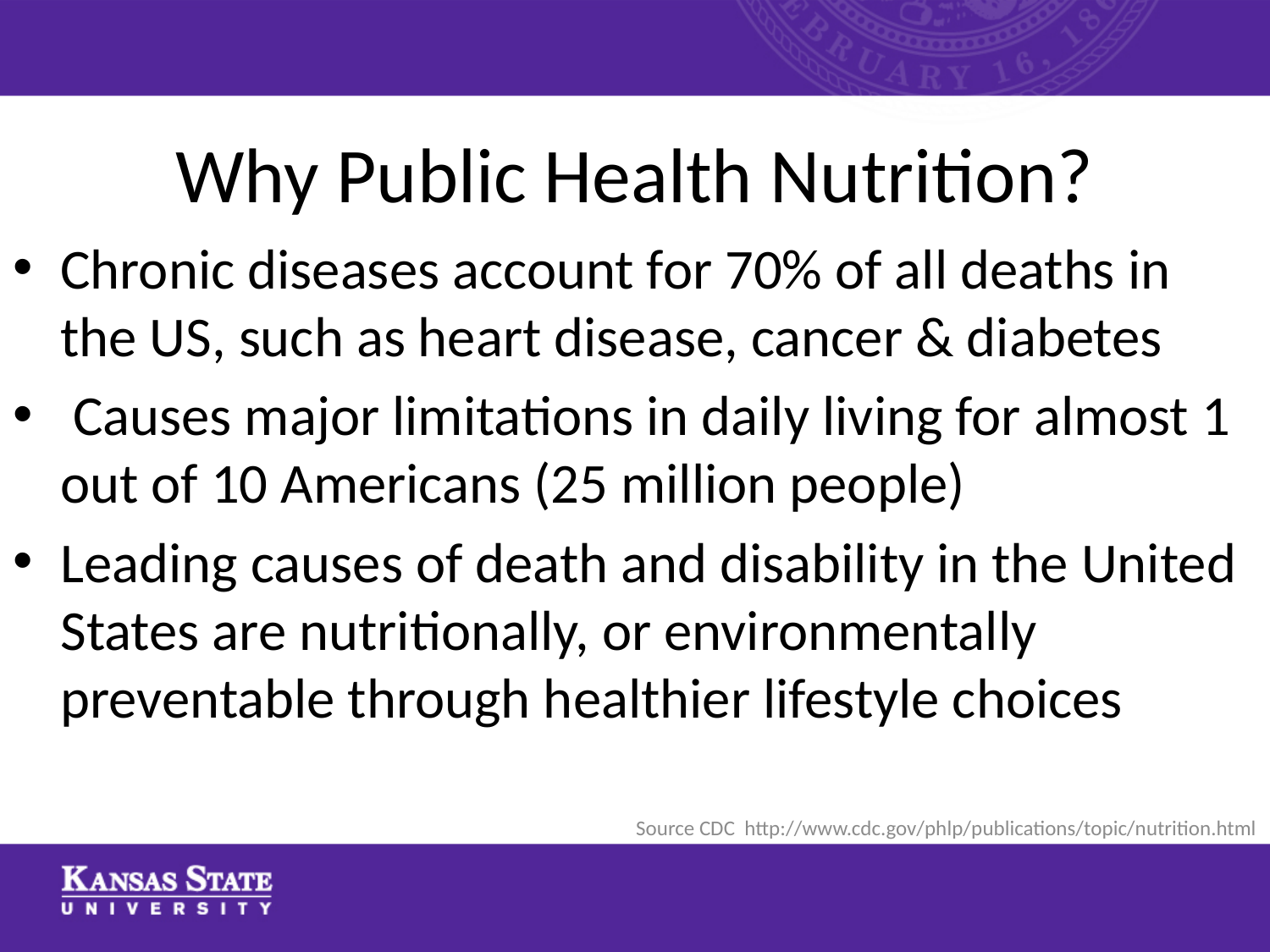

# Why Public Health Nutrition?
Chronic diseases account for 70% of all deaths in the US, such as heart disease, cancer & diabetes
 Causes major limitations in daily living for almost 1 out of 10 Americans (25 million people)
Leading causes of death and disability in the United States are nutritionally, or environmentally preventable through healthier lifestyle choices
Source CDC  http://www.cdc.gov/phlp/publications/topic/nutrition.html